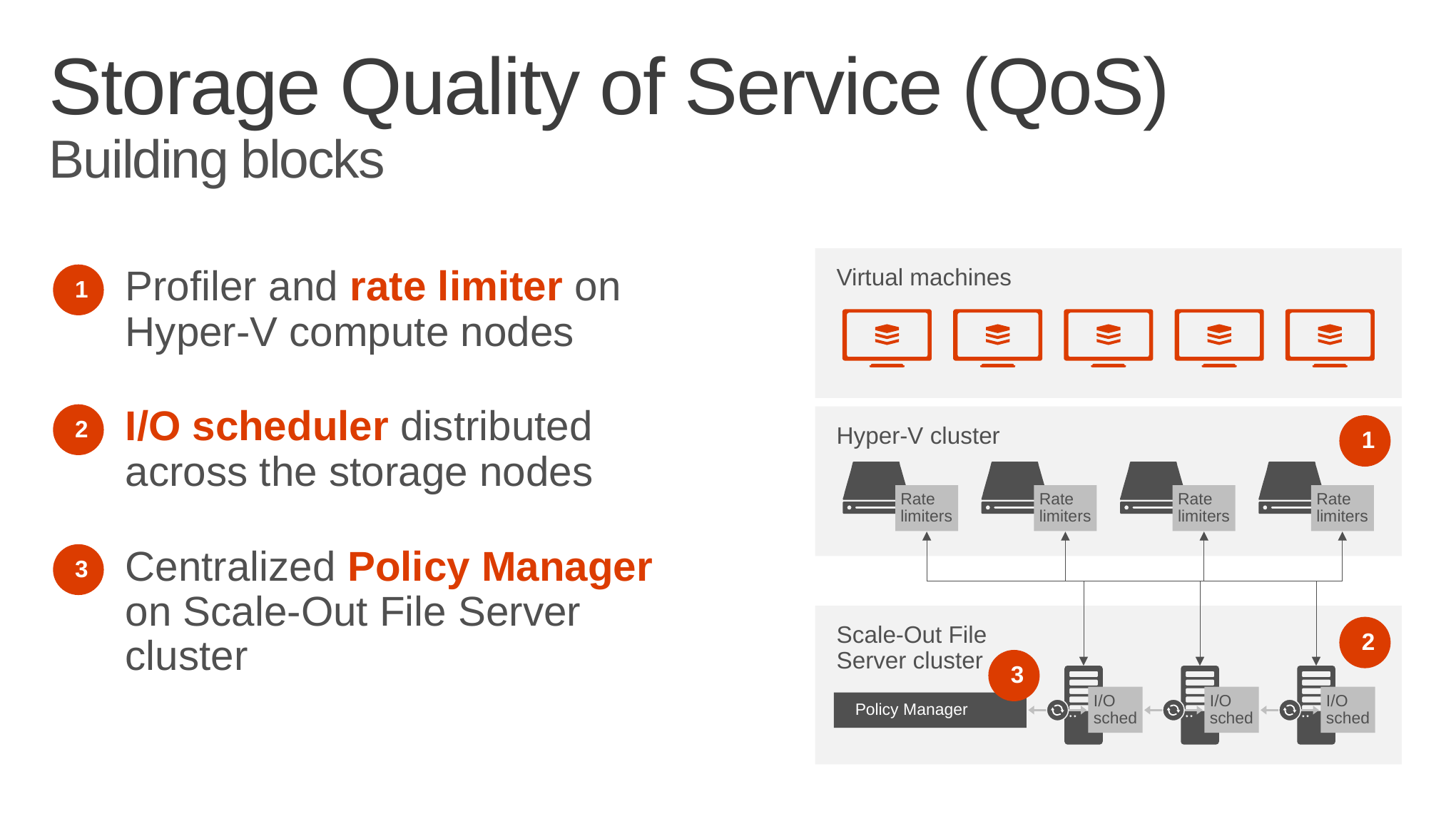

# Storage Quality of Service (QoS) Building blocks
Profiler and rate limiter on Hyper-V compute nodes
1
Virtual machines

I/O scheduler distributed across the storage nodes
2
Hyper-V cluster
1

Rate
limiters
Rate
limiters
Rate
limiters
Rate
limiters
Centralized Policy Manager on Scale-Out File Server cluster
3
Scale-Out File
Server cluster
2
3

Policy Manager
I/O
sched
I/O
sched
I/O
sched